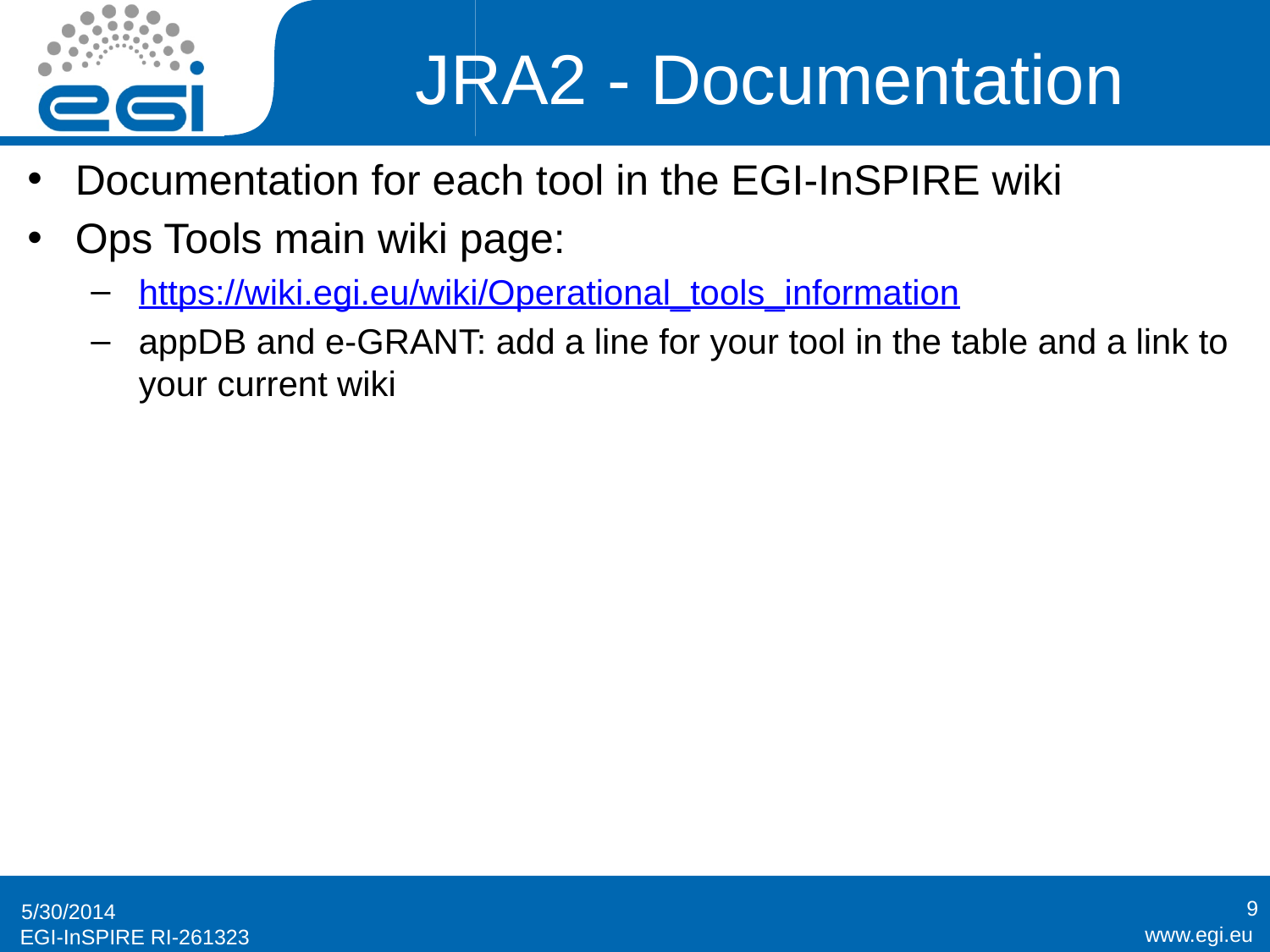

# JRA2 - Documentation
Documentation for each tool in the EGI-InSPIRE wiki
Ops Tools main wiki page:
https://wiki.egi.eu/wiki/Operational_tools_information
appDB and e-GRANT: add a line for your tool in the table and a link to your current wiki
9
5/30/2014